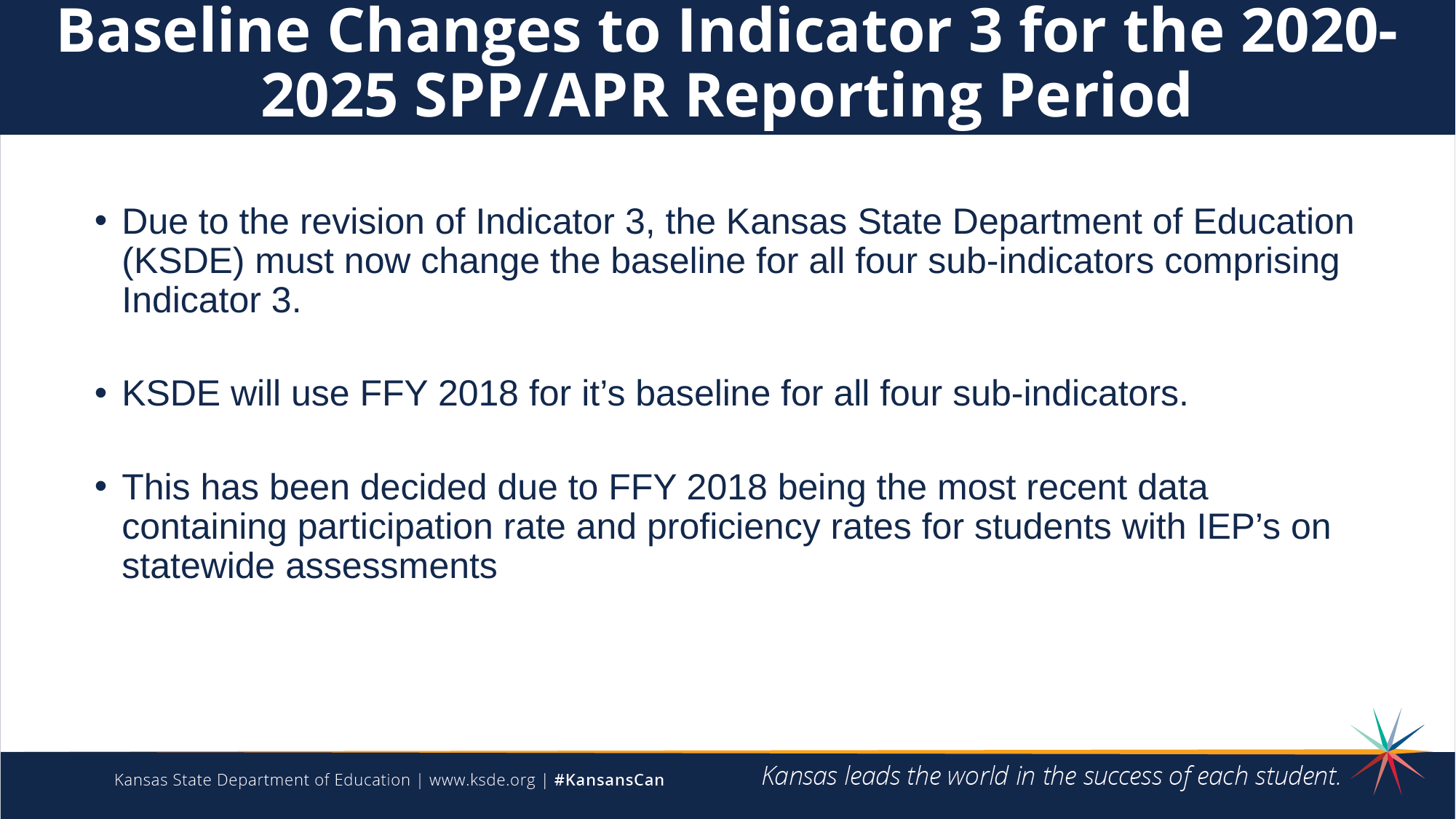

Baseline Changes to Indicator 3 for the 2020-2025 SPP/APR Reporting Period

Due to the revision of Indicator 3, the Kansas State Department of Education (KSDE) must now change the baseline for all four sub-indicators comprising Indicator 3.

KSDE will use FFY 2018 for it’s baseline for all four sub-indicators.

This has been decided due to FFY 2018 being the most recent data containing participation rate and proficiency rates for students with IEP’s on statewide assessments